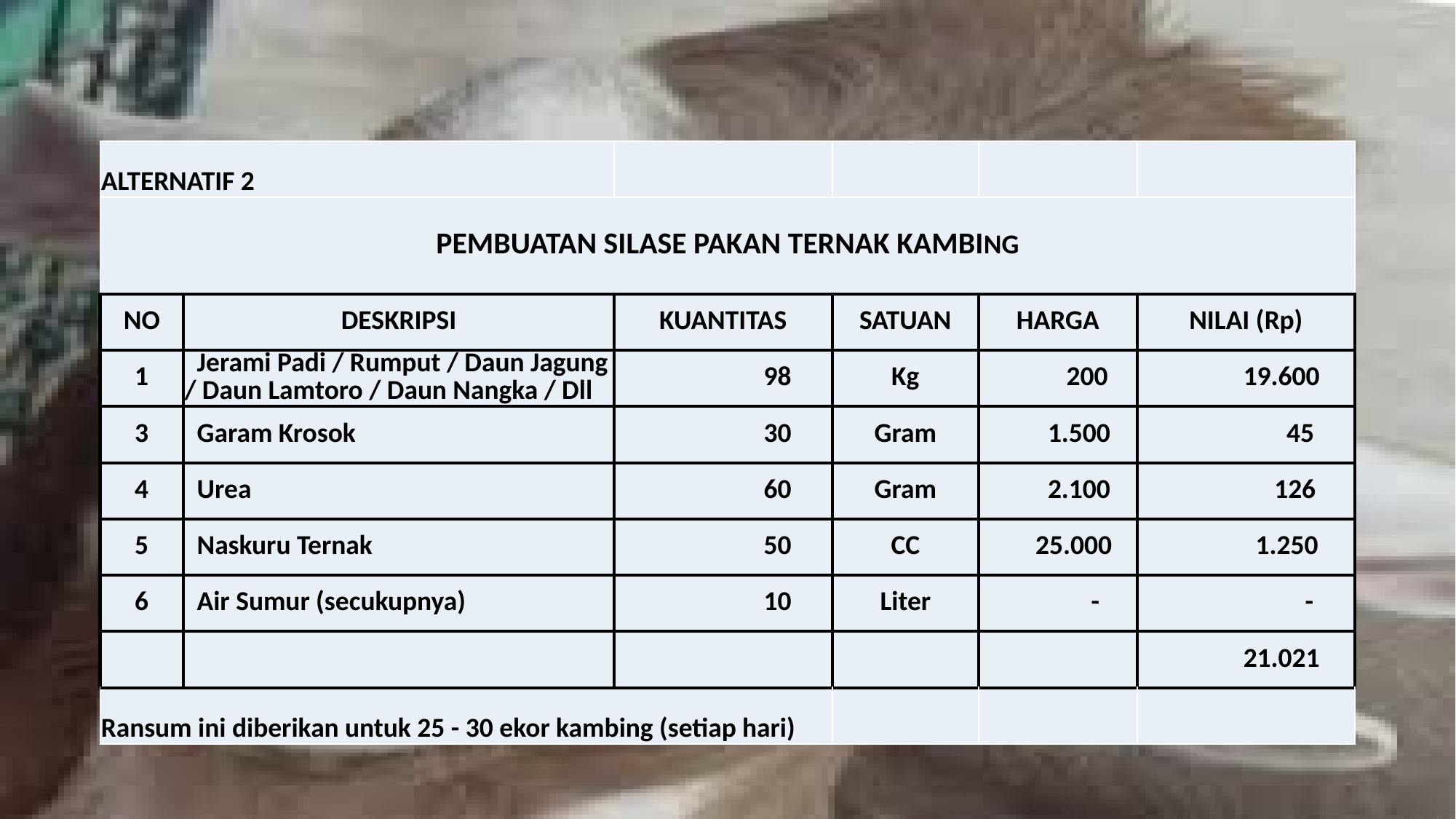

| ALTERNATIF 2 |  |  |  |  |  |
| --- | --- | --- | --- | --- | --- |
| PEMBUATAN SILASE PAKAN TERNAK KAMBING |  |  |  |  |  |
| NO | DESKRIPSI | KUANTITAS | SATUAN | HARGA | NILAI (Rp) |
| 1 | Jerami Padi / Rumput / Daun Jagung / Daun Lamtoro / Daun Nangka / Dll | 98 | Kg | 200 | 19.600 |
| 3 | Garam Krosok | 30 | Gram | 1.500 | 45 |
| 4 | Urea | 60 | Gram | 2.100 | 126 |
| 5 | Naskuru Ternak | 50 | CC | 25.000 | 1.250 |
| 6 | Air Sumur (secukupnya) | 10 | Liter | - | - |
|  |  |  |  |  | 21.021 |
| Ransum ini diberikan untuk 25 - 30 ekor kambing (setiap hari) |  |  |  |  |  |